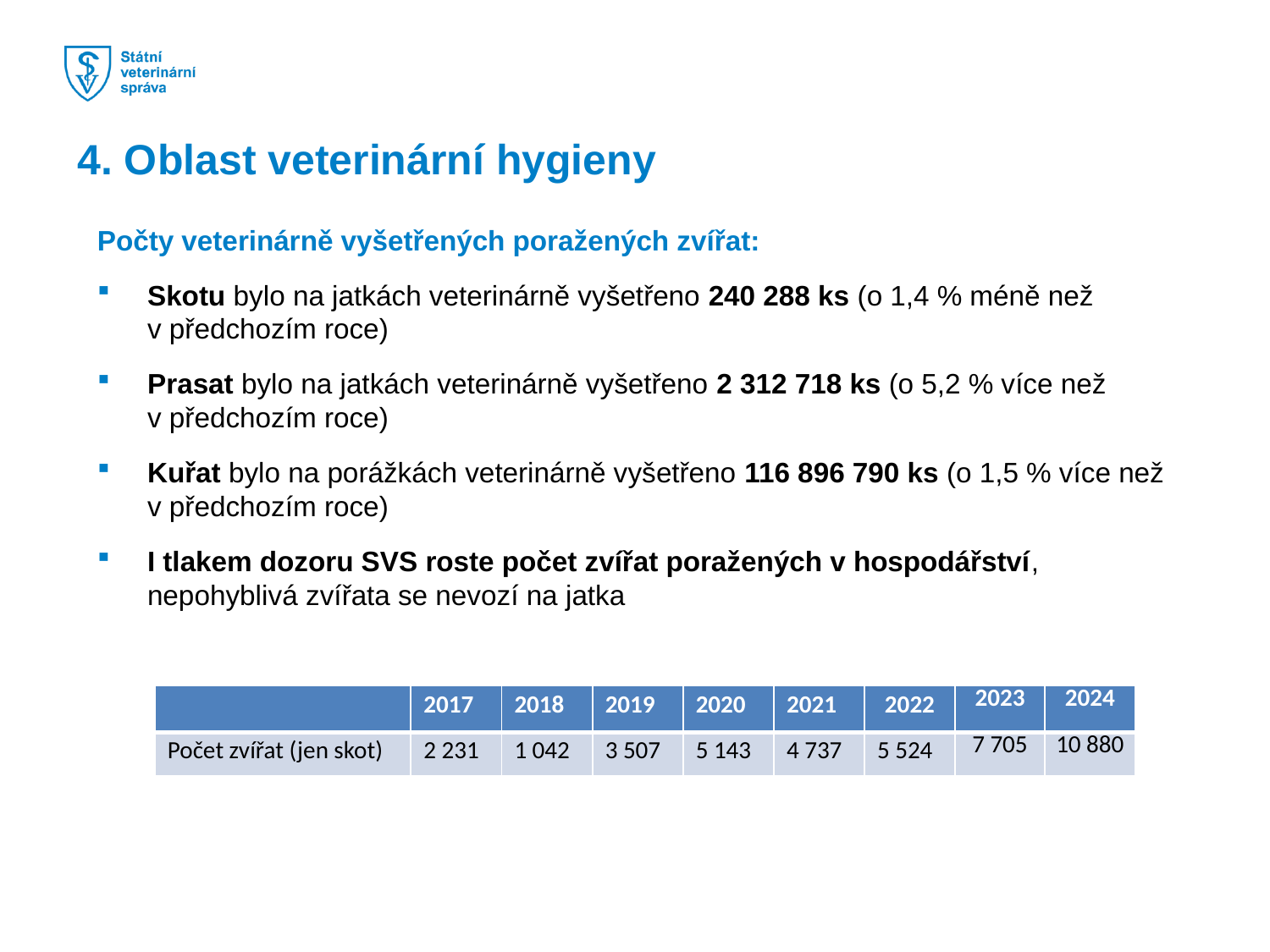

4. Oblast veterinární hygieny

Počty veterinárně vyšetřených poražených zvířat:
Skotu bylo na jatkách veterinárně vyšetřeno 240 288 ks (o 1,4 % méně než v předchozím roce)
Prasat bylo na jatkách veterinárně vyšetřeno 2 312 718 ks (o 5,2 % více než v předchozím roce)
Kuřat bylo na porážkách veterinárně vyšetřeno 116 896 790 ks (o 1,5 % více než v předchozím roce)
I tlakem dozoru SVS roste počet zvířat poražených v hospodářství, nepohyblivá zvířata se nevozí na jatka

|  | 2017 | 2018 | 2019 | 2020 | 2021 | 2022 | 2023 | 2024 |
| --- | --- | --- | --- | --- | --- | --- | --- | --- |
| Počet zvířat (jen skot) | 2 231 | 1 042 | 3 507 | 5 143 | 4 737 | 5 524 | 7 705 | 10 880 |